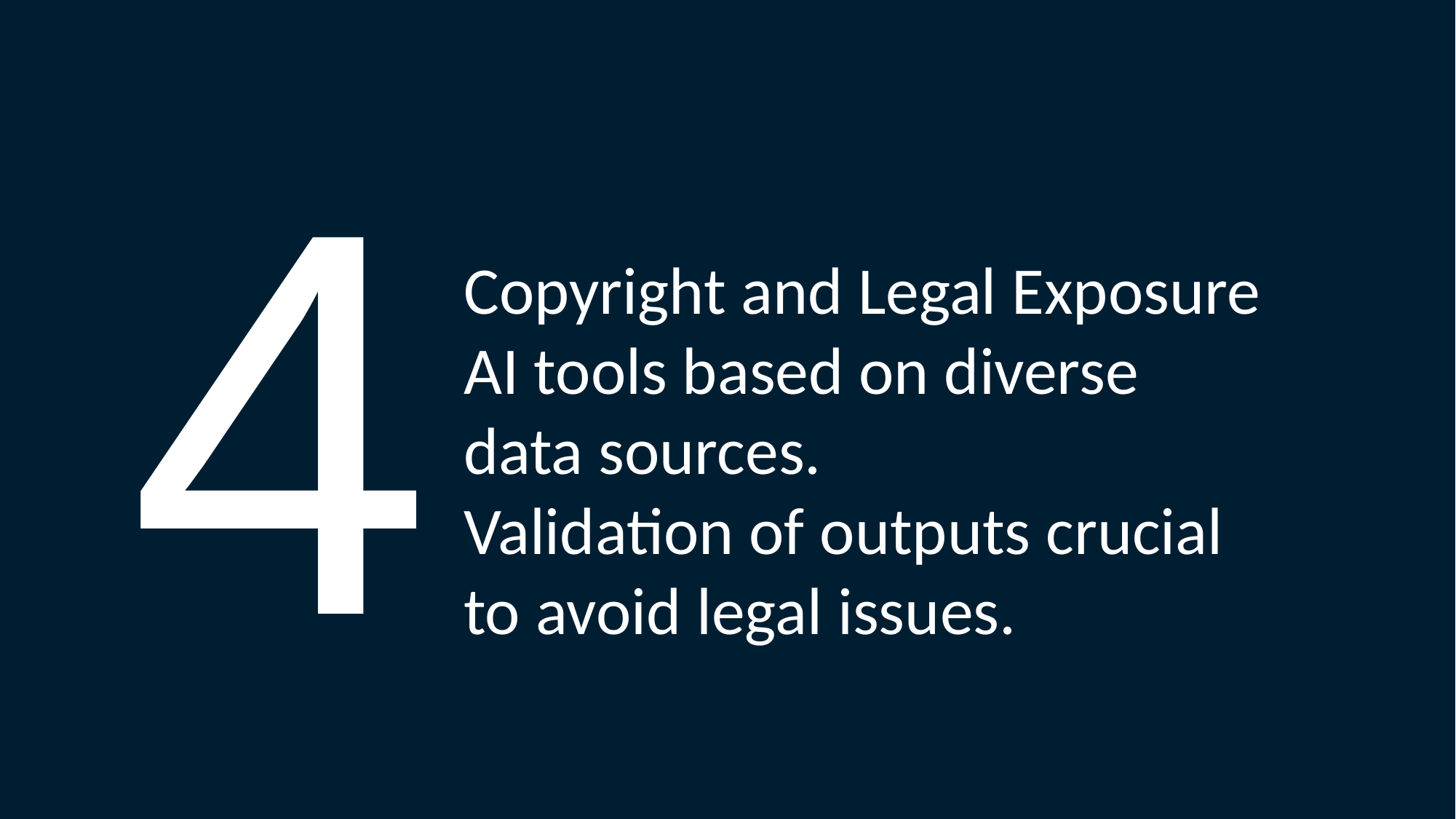

123
4
5
6
7
8
9
Copyright and Legal Exposure
AI tools based on diverse data sources.
Validation of outputs crucial to avoid legal issues.